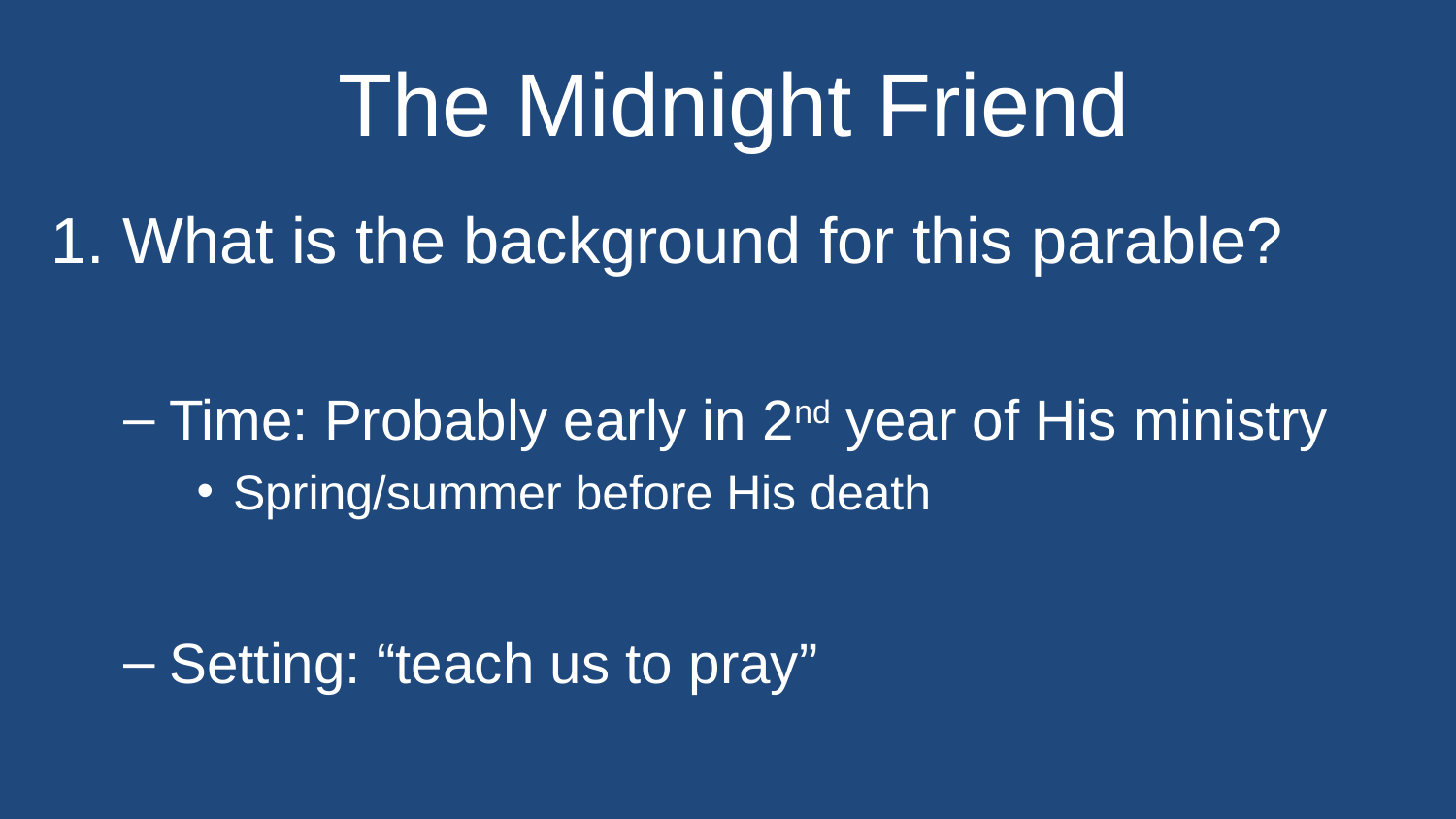

# The Midnight Friend
1. What is the background for this parable?

Time: Probably early in 2nd year of His ministry
Spring/summer before His death

Setting: “teach us to pray”